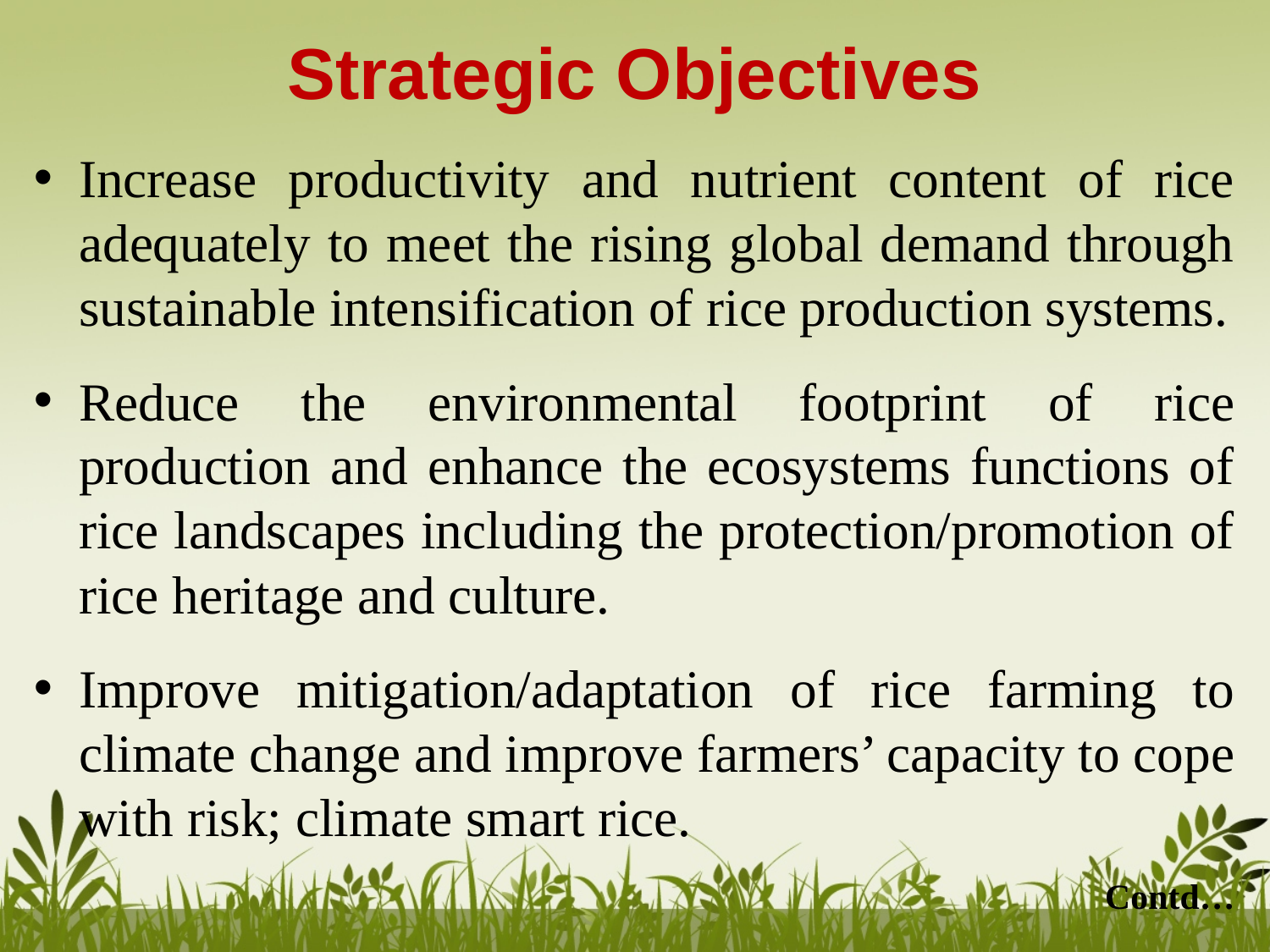

# Strategic Objectives
Increase productivity and nutrient content of rice adequately to meet the rising global demand through sustainable intensification of rice production systems.
Reduce the environmental footprint of rice production and enhance the ecosystems functions of rice landscapes including the protection/promotion of rice heritage and culture.
Improve mitigation/adaptation of rice farming to climate change and improve farmers’ capacity to cope with risk; climate smart rice.

Contd…